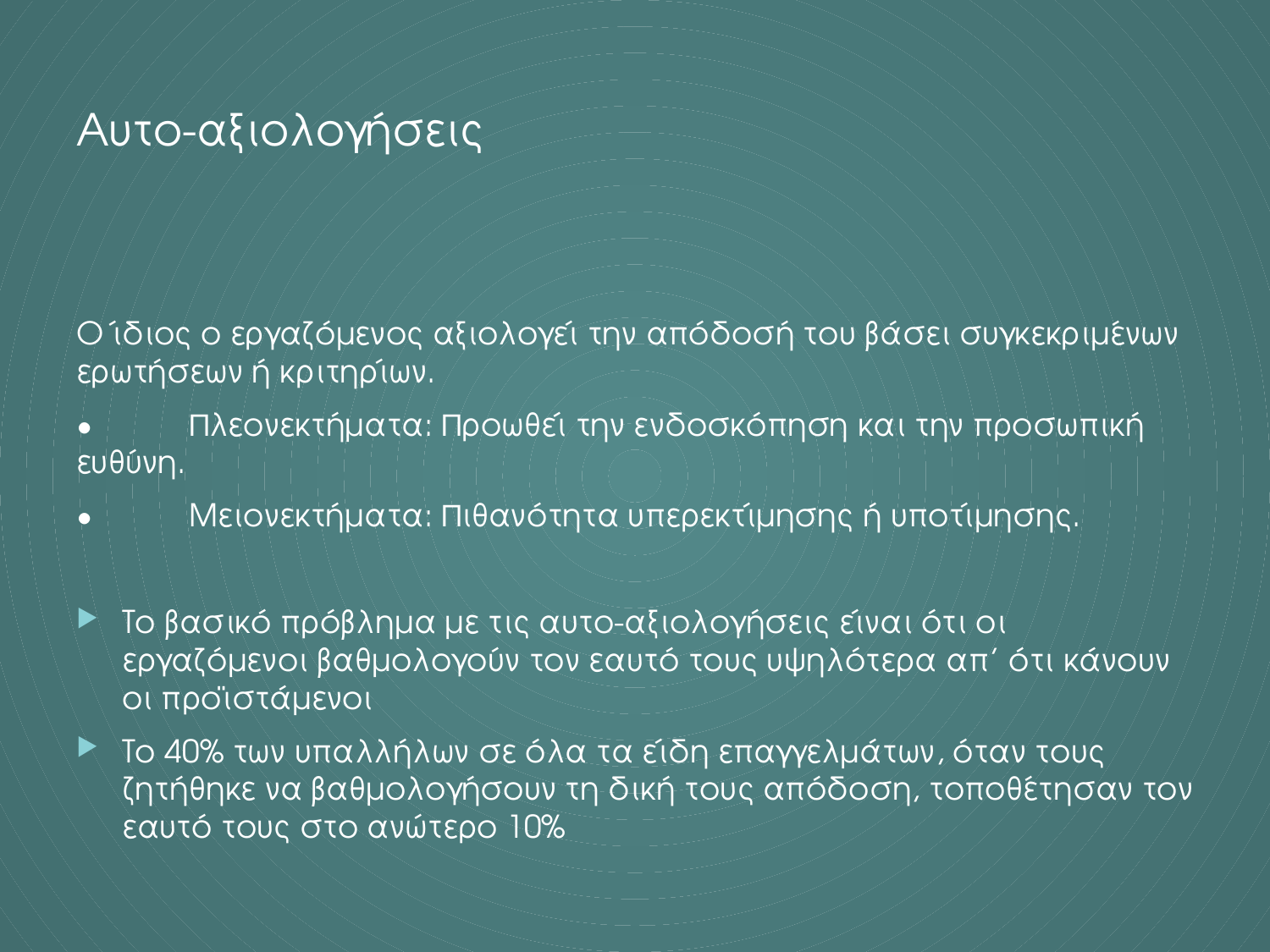

# Αυτο-αξιολογήσεις

Ο ίδιος ο εργαζόμενος αξιολογεί την απόδοσή του βάσει συγκεκριμένων ερωτήσεων ή κριτηρίων.
•	Πλεονεκτήματα: Προωθεί την ενδοσκόπηση και την προσωπική ευθύνη.
•	Μειονεκτήματα: Πιθανότητα υπερεκτίμησης ή υποτίμησης.

Το βασικό πρόβλημα με τις αυτο-αξιολογήσεις είναι ότι οι εργαζόμενοι βαθμολογούν τον εαυτό τους υψηλότερα απ’ ότι κάνουν οι προϊστάμενοι
Το 40% των υπαλλήλων σε όλα τα είδη επαγγελμάτων, όταν τους ζητήθηκε να βαθμολογήσουν τη δική τους απόδοση, τοποθέτησαν τον εαυτό τους στο ανώτερο 10%